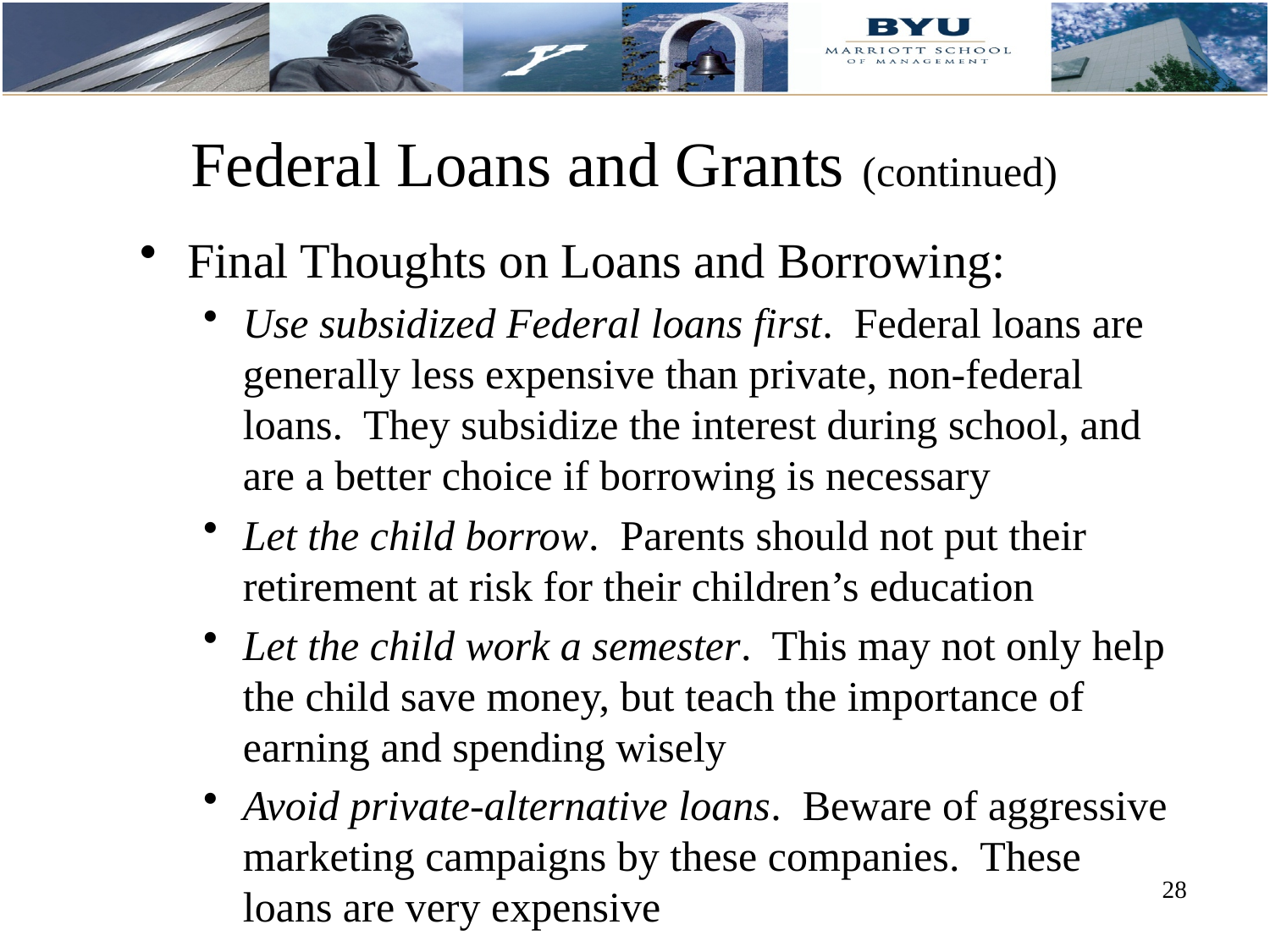

# Federal Loans and Grants (continued)
Final Thoughts on Loans and Borrowing:
Use subsidized Federal loans first.  Federal loans are generally less expensive than private, non-federal loans.  They subsidize the interest during school, and are a better choice if borrowing is necessary
Let the child borrow.  Parents should not put their retirement at risk for their children’s education
Let the child work a semester.  This may not only help the child save money, but teach the importance of earning and spending wisely
Avoid private-alternative loans.  Beware of aggressive marketing campaigns by these companies.  These loans are very expensive